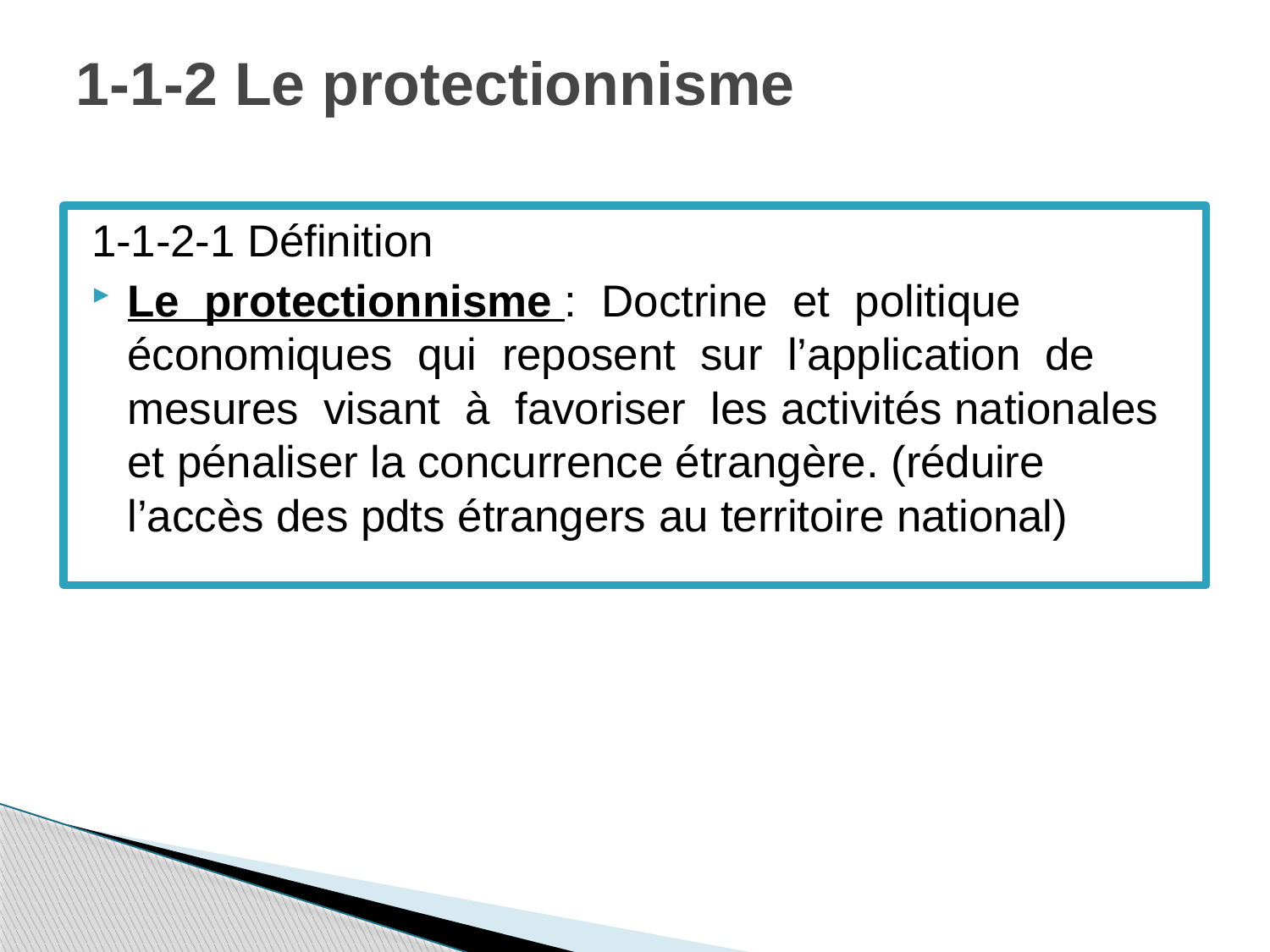

# 1-1-2 Le protectionnisme
1-1-2-1 Définition
Le  protectionnisme :  Doctrine  et  politique  économiques  qui  reposent  sur  l’application  de  mesures  visant  à  favoriser  les activités nationales et pénaliser la concurrence étrangère. (réduire l’accès des pdts étrangers au territoire national)